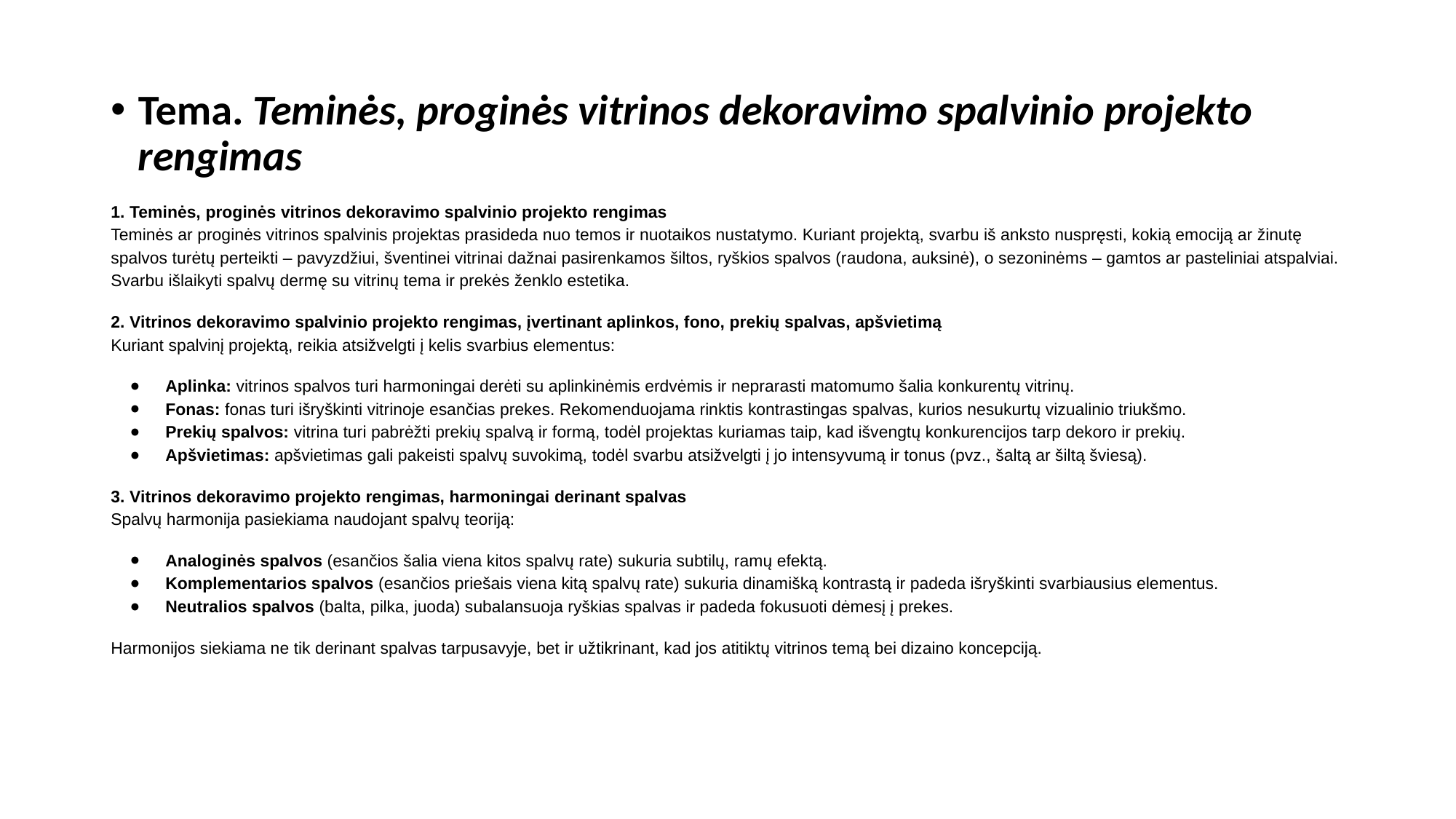

Tema. Teminės, proginės vitrinos dekoravimo spalvinio projekto rengimas
1. Teminės, proginės vitrinos dekoravimo spalvinio projekto rengimas
Teminės ar proginės vitrinos spalvinis projektas prasideda nuo temos ir nuotaikos nustatymo. Kuriant projektą, svarbu iš anksto nuspręsti, kokią emociją ar žinutę spalvos turėtų perteikti – pavyzdžiui, šventinei vitrinai dažnai pasirenkamos šiltos, ryškios spalvos (raudona, auksinė), o sezoninėms – gamtos ar pasteliniai atspalviai. Svarbu išlaikyti spalvų dermę su vitrinų tema ir prekės ženklo estetika.
2. Vitrinos dekoravimo spalvinio projekto rengimas, įvertinant aplinkos, fono, prekių spalvas, apšvietimą
Kuriant spalvinį projektą, reikia atsižvelgti į kelis svarbius elementus:
Aplinka: vitrinos spalvos turi harmoningai derėti su aplinkinėmis erdvėmis ir neprarasti matomumo šalia konkurentų vitrinų.
Fonas: fonas turi išryškinti vitrinoje esančias prekes. Rekomenduojama rinktis kontrastingas spalvas, kurios nesukurtų vizualinio triukšmo.
Prekių spalvos: vitrina turi pabrėžti prekių spalvą ir formą, todėl projektas kuriamas taip, kad išvengtų konkurencijos tarp dekoro ir prekių.
Apšvietimas: apšvietimas gali pakeisti spalvų suvokimą, todėl svarbu atsižvelgti į jo intensyvumą ir tonus (pvz., šaltą ar šiltą šviesą).
3. Vitrinos dekoravimo projekto rengimas, harmoningai derinant spalvas
Spalvų harmonija pasiekiama naudojant spalvų teoriją:
Analoginės spalvos (esančios šalia viena kitos spalvų rate) sukuria subtilų, ramų efektą.
Komplementarios spalvos (esančios priešais viena kitą spalvų rate) sukuria dinamišką kontrastą ir padeda išryškinti svarbiausius elementus.
Neutralios spalvos (balta, pilka, juoda) subalansuoja ryškias spalvas ir padeda fokusuoti dėmesį į prekes.
Harmonijos siekiama ne tik derinant spalvas tarpusavyje, bet ir užtikrinant, kad jos atitiktų vitrinos temą bei dizaino koncepciją.